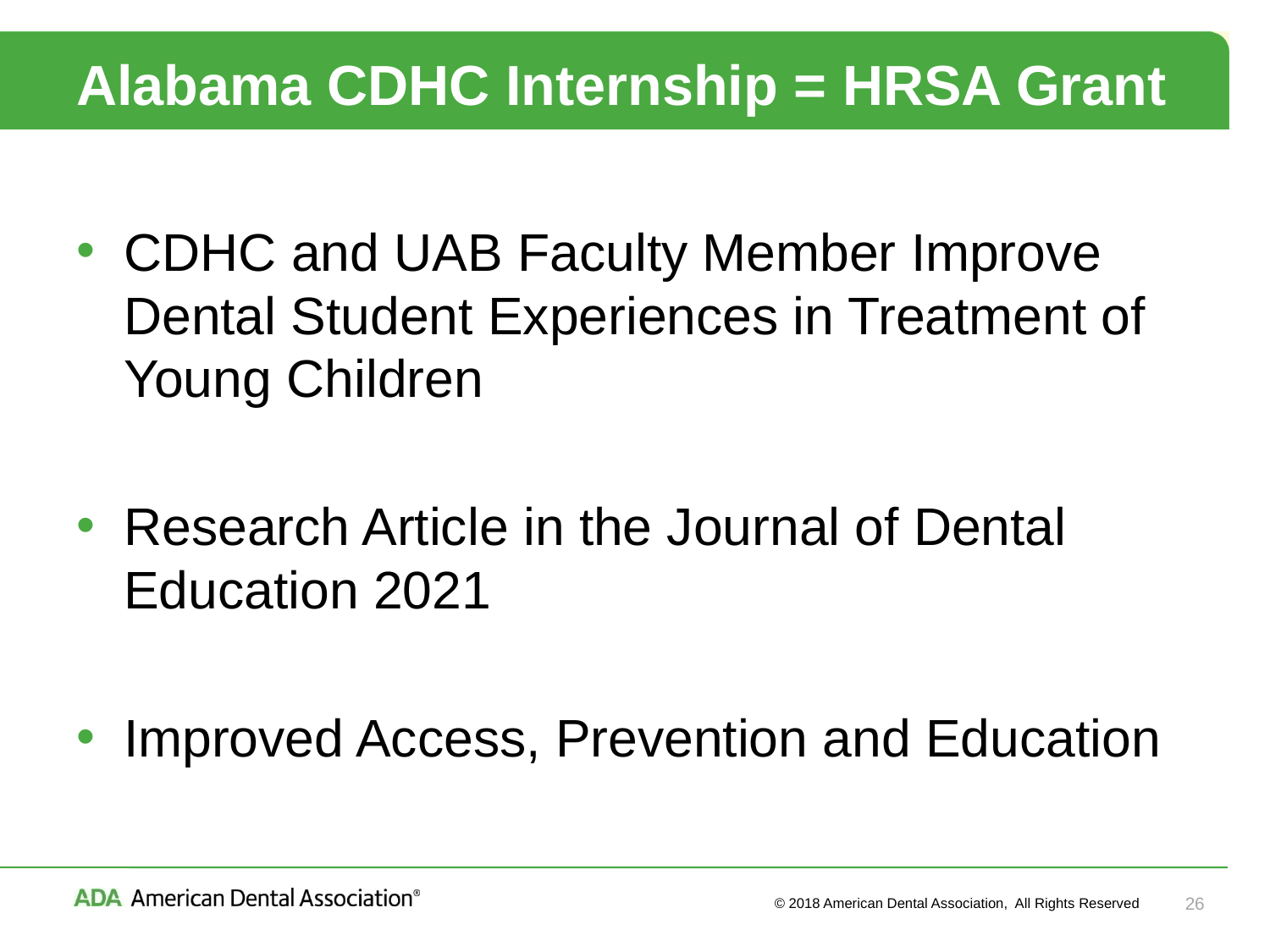

# Alabama CDHC Internship = HRSA Grant
CDHC and UAB Faculty Member Improve Dental Student Experiences in Treatment of Young Children

Research Article in the Journal of Dental Education 2021

Improved Access, Prevention and Education